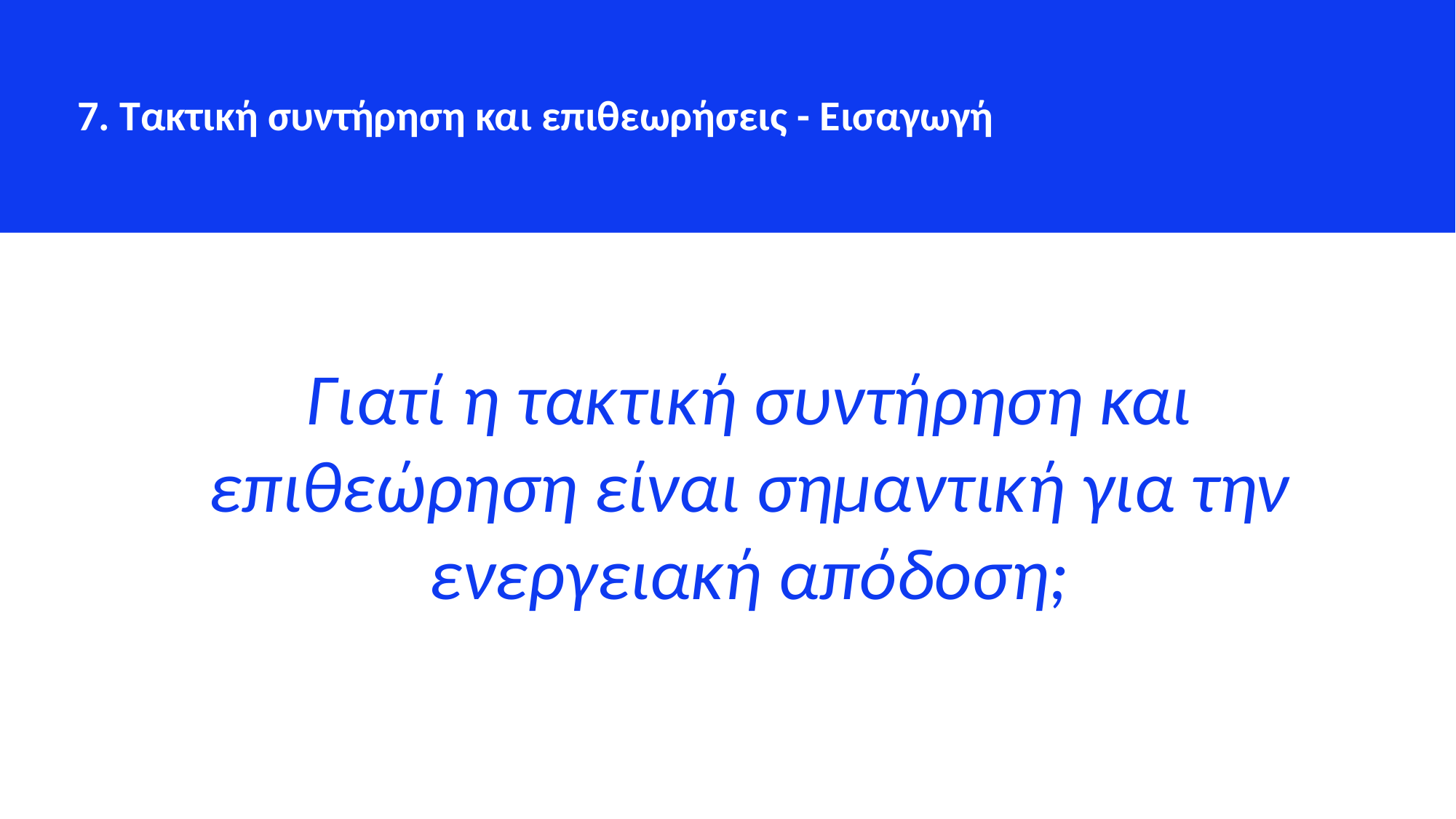

7. Τακτική συντήρηση και επιθεωρήσεις - Εισαγωγή

Γιατί η τακτική συντήρηση και επιθεώρηση είναι σημαντική για την ενεργειακή απόδοση;